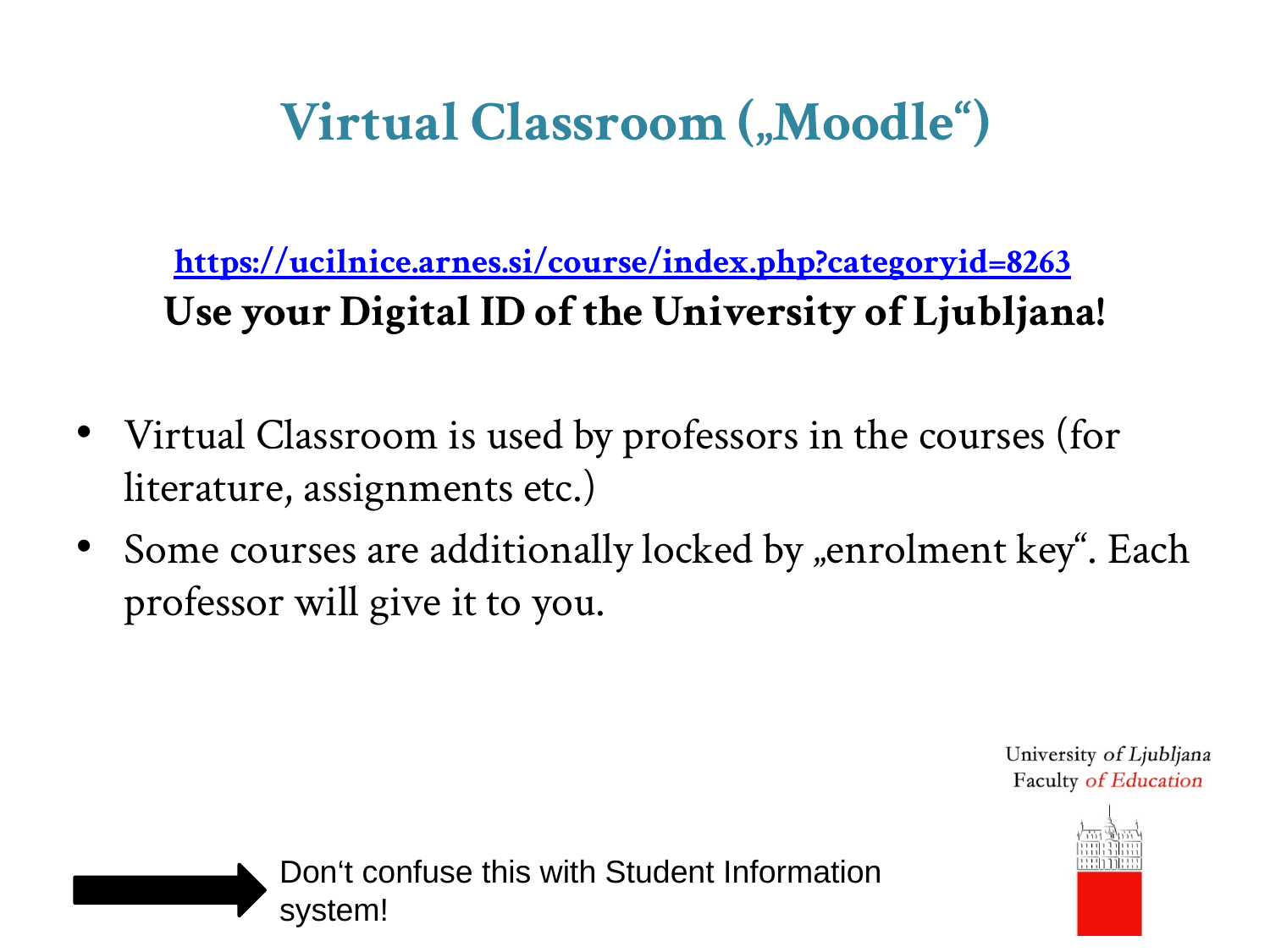

# Virtual Classroom („Moodle“)
https://ucilnice.arnes.si/course/index.php?categoryid=8263
Use your Digital ID of the University of Ljubljana!

Virtual Classroom is used by professors in the courses (for literature, assignments etc.)
Some courses are additionally locked by „enrolment key“. Each professor will give it to you.

Don‘t confuse this with Student Information system!